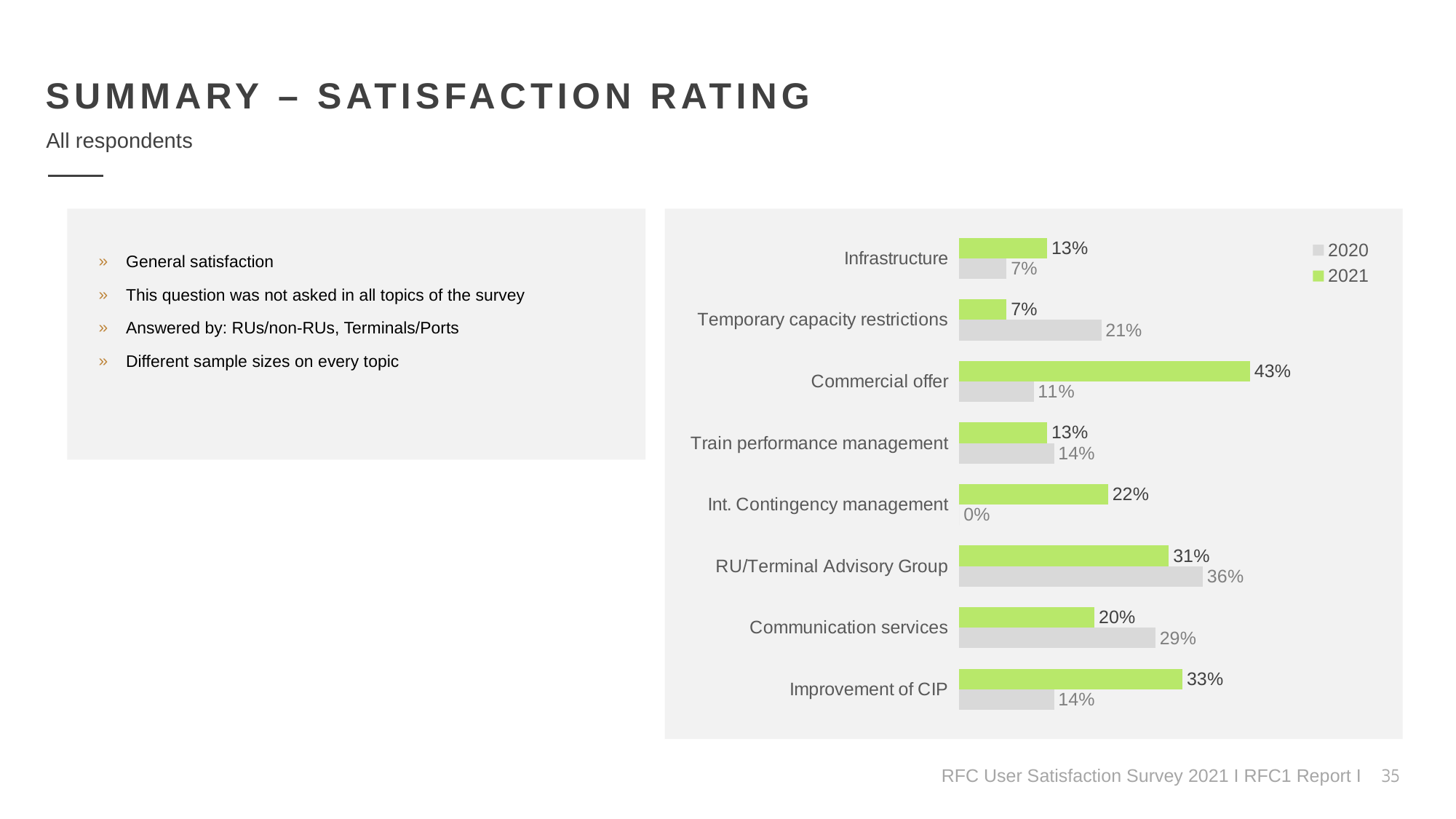

SUMMARY – SATISFACTION RATING
All respondents

### Chart

| Category | 2021 | 2020 |
|---|---|---|
| Infrastructure | 0.13 | 0.07 |
| Temporary capacity restrictions | 0.07 | 0.21 |
| Commercial offer | 0.43 | 0.11 |
| Train performance management | 0.13 | 0.14 |
| Int. Contingency management | 0.22 | 0.0 |
| RU/Terminal Advisory Group | 0.31 | 0.36 |
| Communication services | 0.2 | 0.29 |
| Improvement of CIP | 0.33 | 0.14 |
General satisfaction
This question was not asked in all topics of the survey
Answered by: RUs/non-RUs, Terminals/Ports
Different sample sizes on every topic